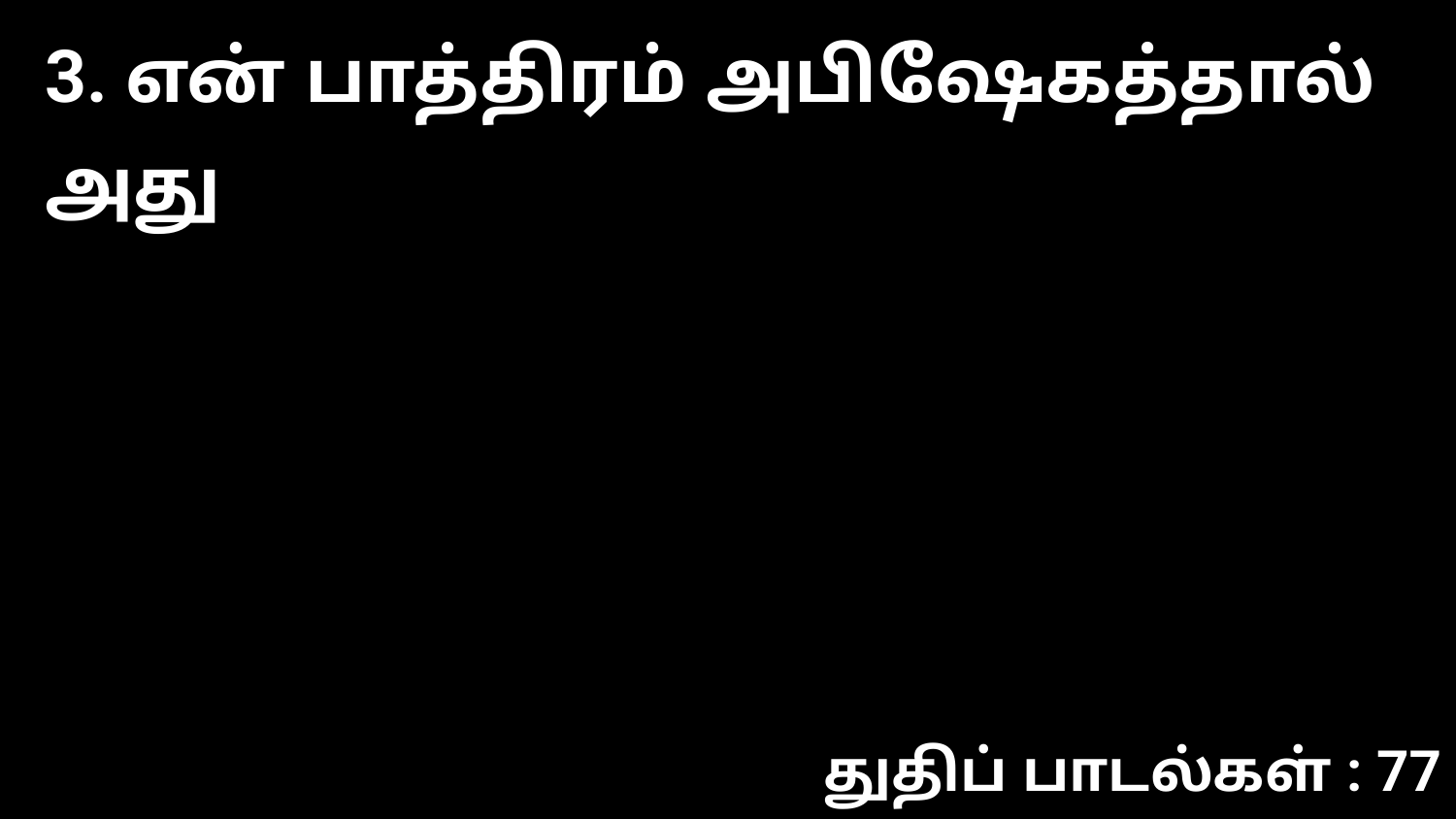

3. என் பாத்திரம் அபிஷேகத்தால் அது
துதிப் பாடல்கள் : 77